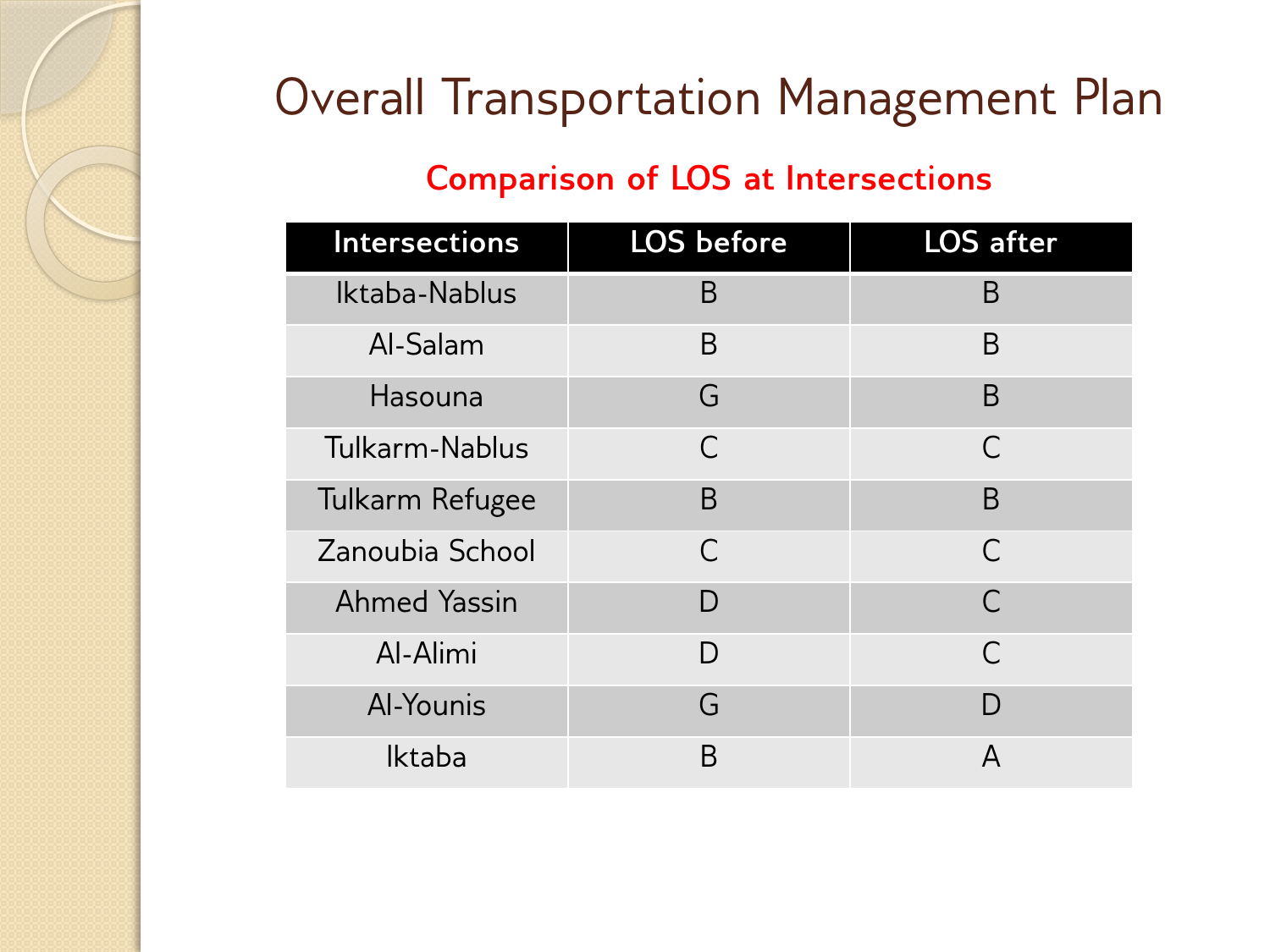

# Overall Transportation Management Plan
Comparison of LOS at Intersections

| Intersections | LOS before | LOS after |
| --- | --- | --- |
| Iktaba-Nablus | B | B |
| Al-Salam | B | B |
| Hasouna | G | B |
| Tulkarm-Nablus | C | C |
| Tulkarm Refugee | B | B |
| Zanoubia School | C | C |
| Ahmed Yassin | D | C |
| Al-Alimi | D | C |
| Al-Younis | G | D |
| Iktaba | B | A |